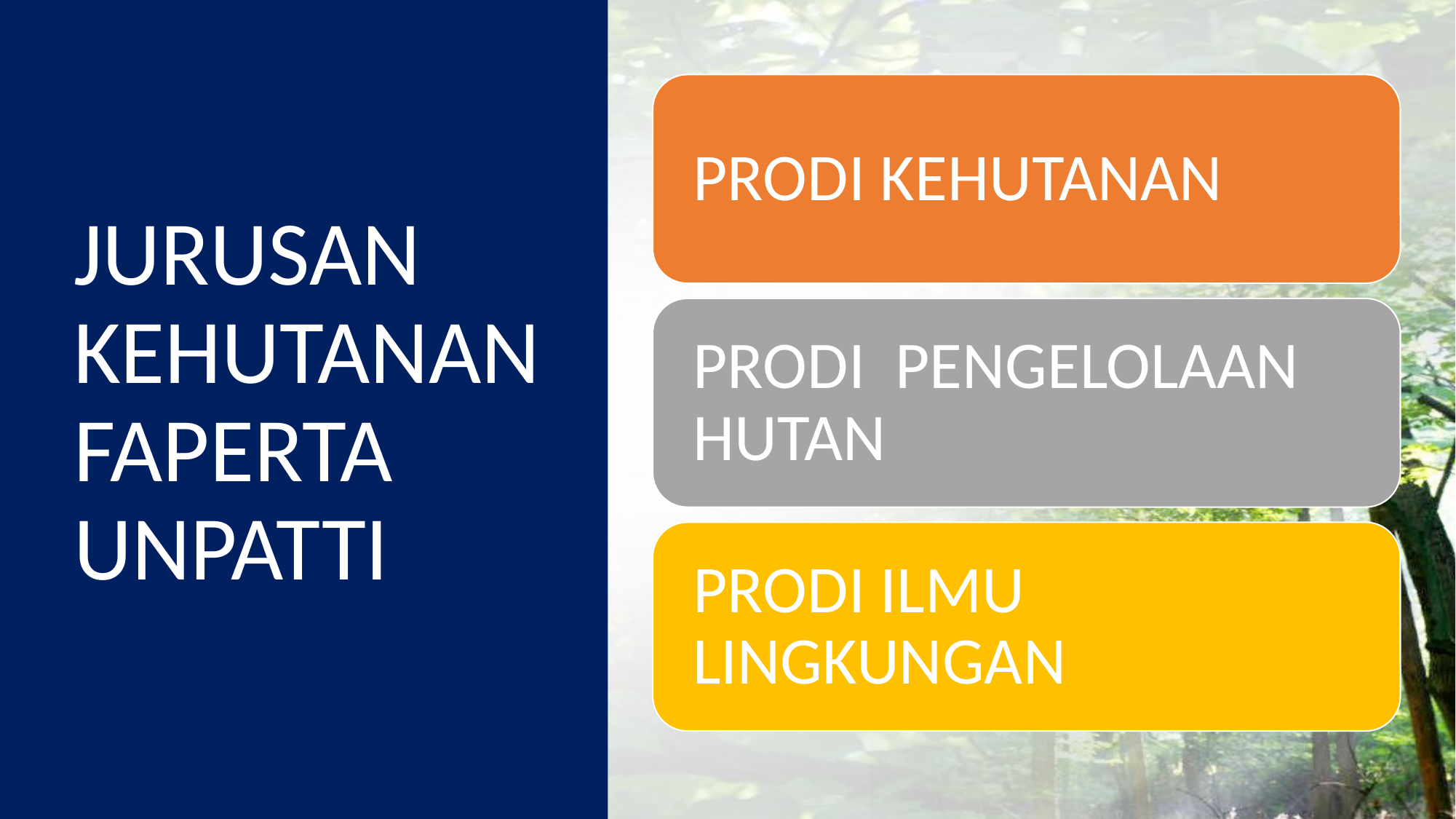

# JURUSAN KEHUTANAN FAPERTA UNPATTI
PRODI KEHUTANAN
PRODI  PENGELOLAAN HUTAN
PRODI ILMU LINGKUNGAN